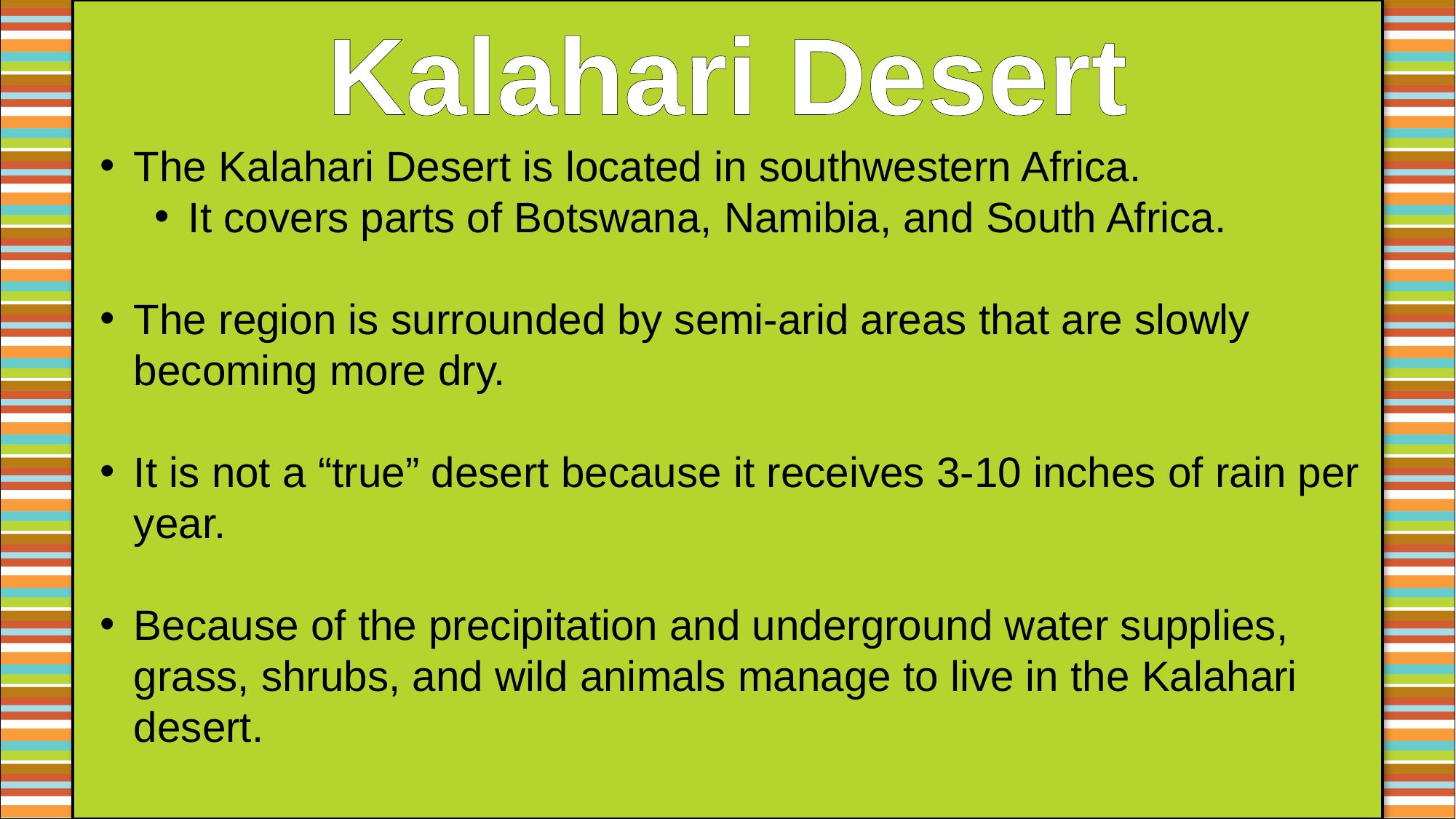

Kalahari Desert

The Kalahari Desert is located in southwestern Africa.
It covers parts of Botswana, Namibia, and South Africa.

The region is surrounded by semi-arid areas that are slowly becoming more dry.

It is not a “true” desert because it receives 3-10 inches of rain per year.

Because of the precipitation and underground water supplies, grass, shrubs, and wild animals manage to live in the Kalahari desert.

#